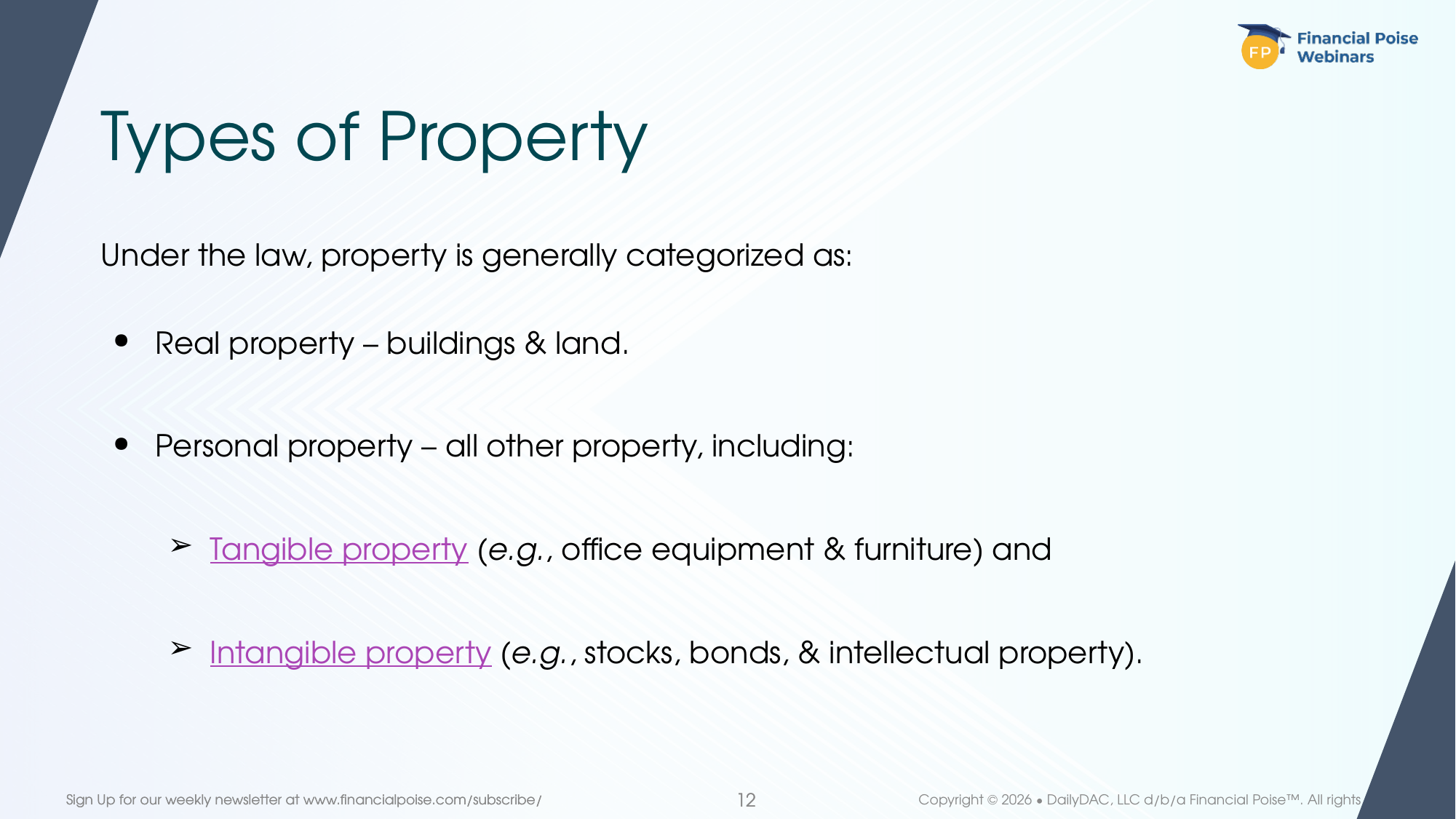

Types of Property
Under the law, property is generally categorized as:

Real property – buildings & land.

Personal property – all other property, including:

Tangible property (e.g., office equipment & furniture) and

Intangible property (e.g., stocks, bonds, & intellectual property).